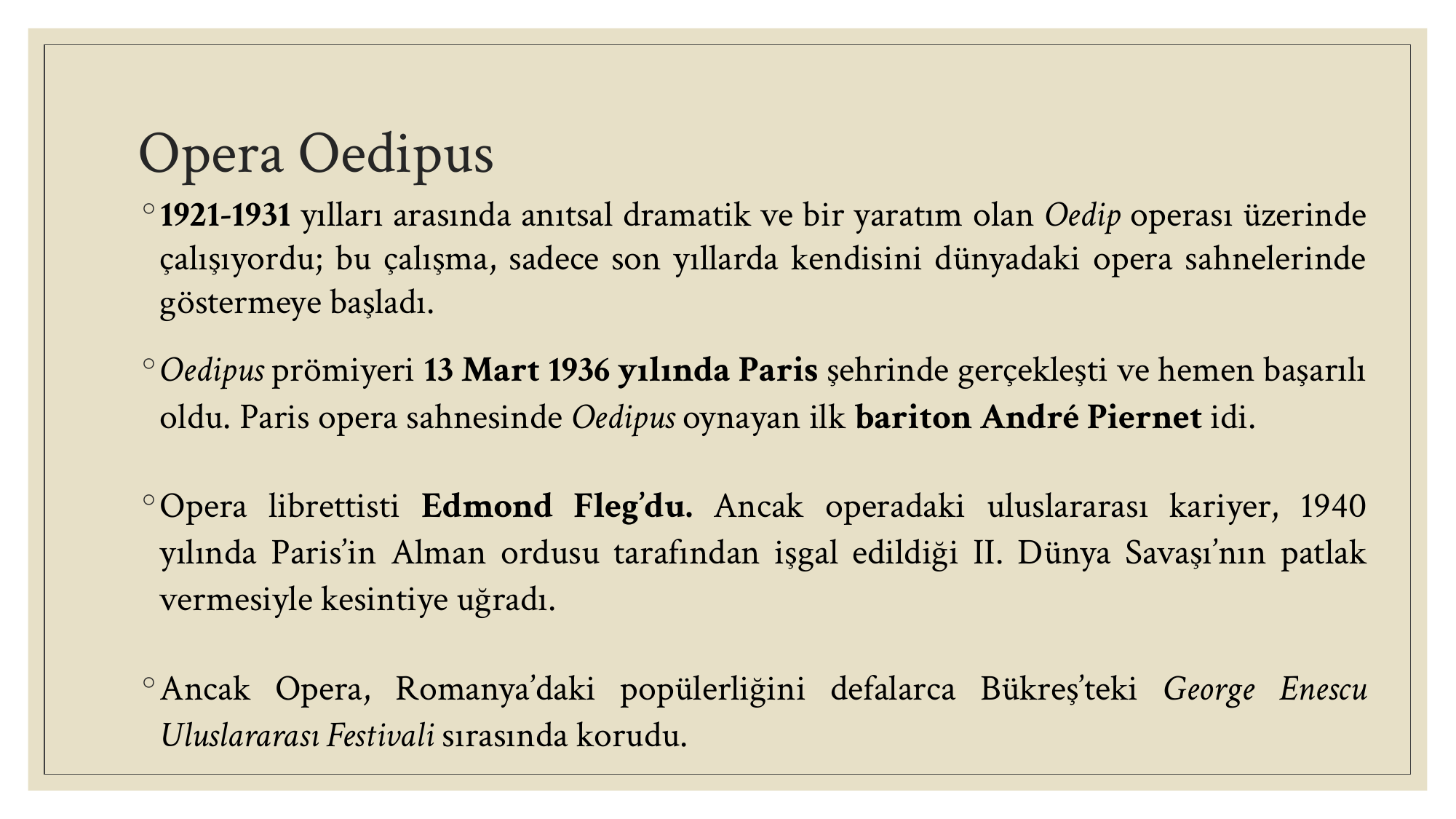

# Opera Oedipus
1921-1931 yılları arasında anıtsal dramatik ve bir yaratım olan Oedip operası üzerinde çalışıyordu; bu çalışma, sadece son yıllarda kendisini dünyadaki opera sahnelerinde göstermeye başladı.
Oedipus prömiyeri 13 Mart 1936 yılında Paris şehrinde gerçekleşti ve hemen başarılı oldu. Paris opera sahnesinde Oedipus oynayan ilk bariton André Piernet idi.
Opera librettisti Edmond Fleg’du. Ancak operadaki uluslararası kariyer, 1940 yılında Paris’in Alman ordusu tarafından işgal edildiği II. Dünya Savaşı’nın patlak vermesiyle kesintiye uğradı.
Ancak Opera, Romanya’daki popülerliğini defalarca Bükreş’teki George Enescu Uluslararası Festivali sırasında korudu.